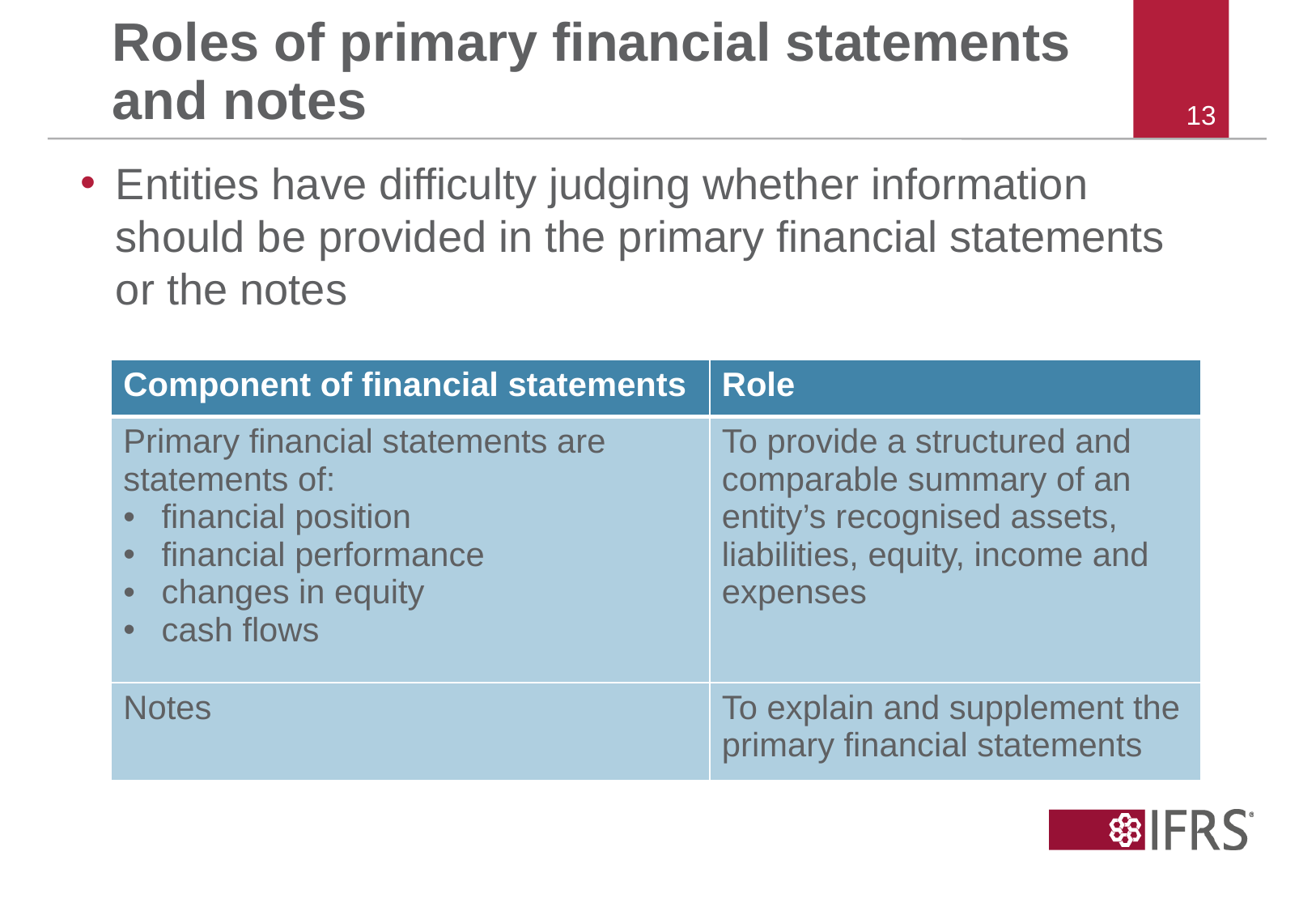

# Roles of primary financial statements and notes
13
Entities have difficulty judging whether information should be provided in the primary financial statements or the notes
| Component of financial statements | Role |
| --- | --- |
| Primary financial statements are statements of: financial position financial performance changes in equity cash flows | To provide a structured and comparable summary of an entity’s recognised assets, liabilities, equity, income and expenses |
| Notes | To explain and supplement the primary financial statements |